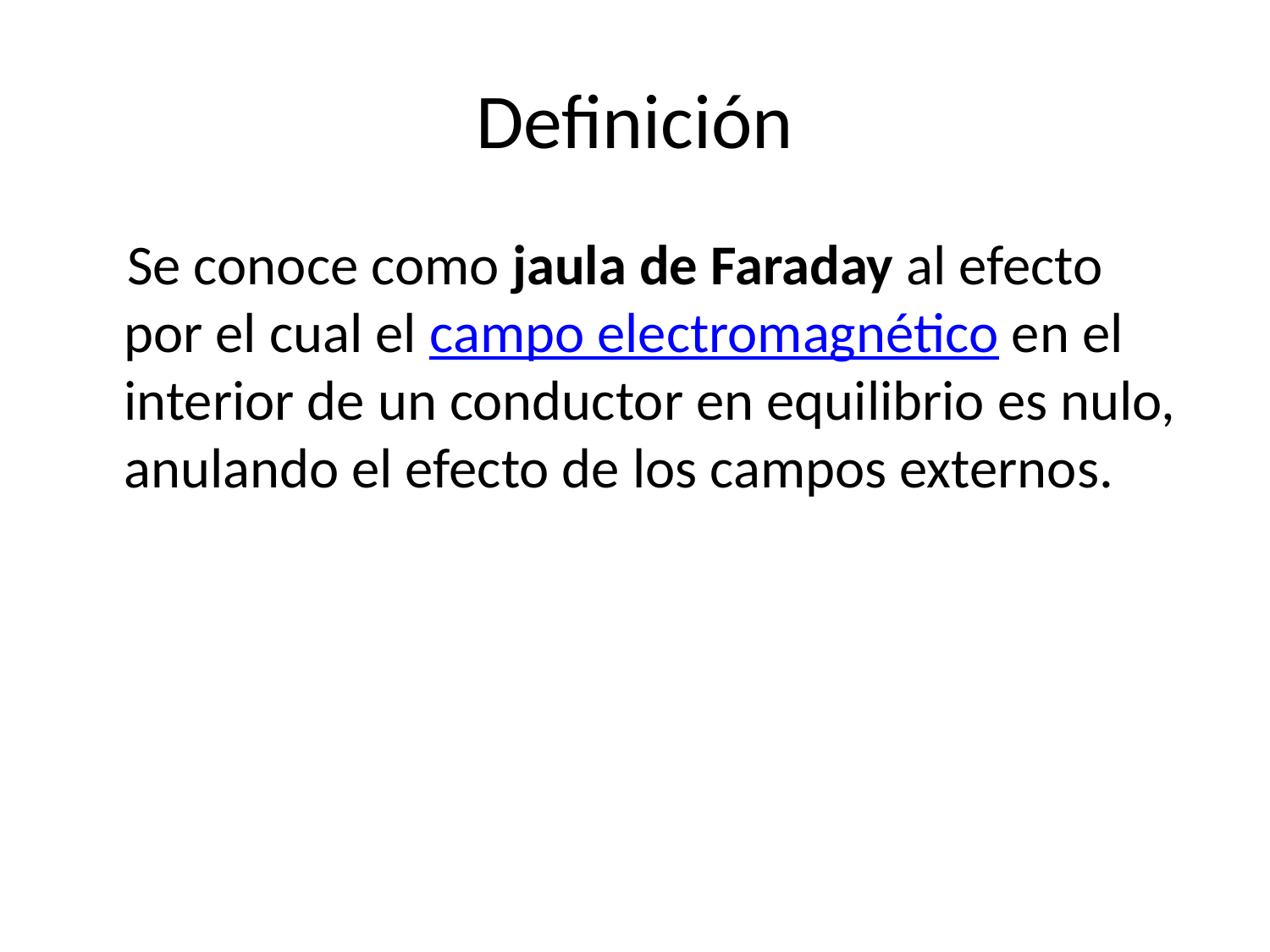

# Definición
    Se conoce como jaula de Faraday al efecto por el cual el campo electromagnético en el interior de un conductor en equilibrio es nulo, anulando el efecto de los campos externos.